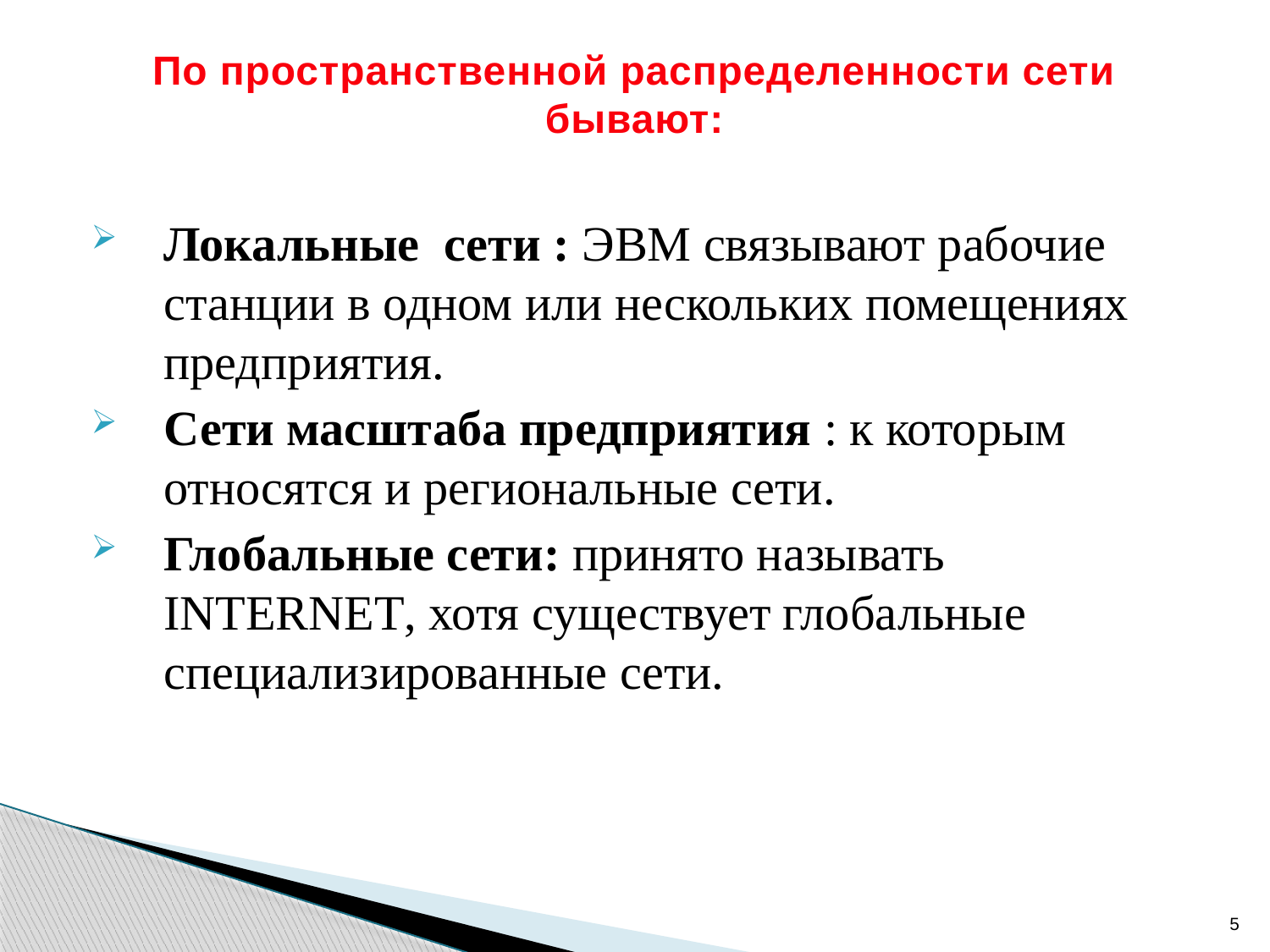

# По пространственной распределенности сети бывают:
Локальные  сети : ЭВМ связывают рабочие станции в одном или нескольких помещениях предприятия.
Сети масштаба предприятия : к которым относятся и региональные сети.
Глобальные сети: принято называть INTERNET, хотя существует глобальные специализированные сети.
5